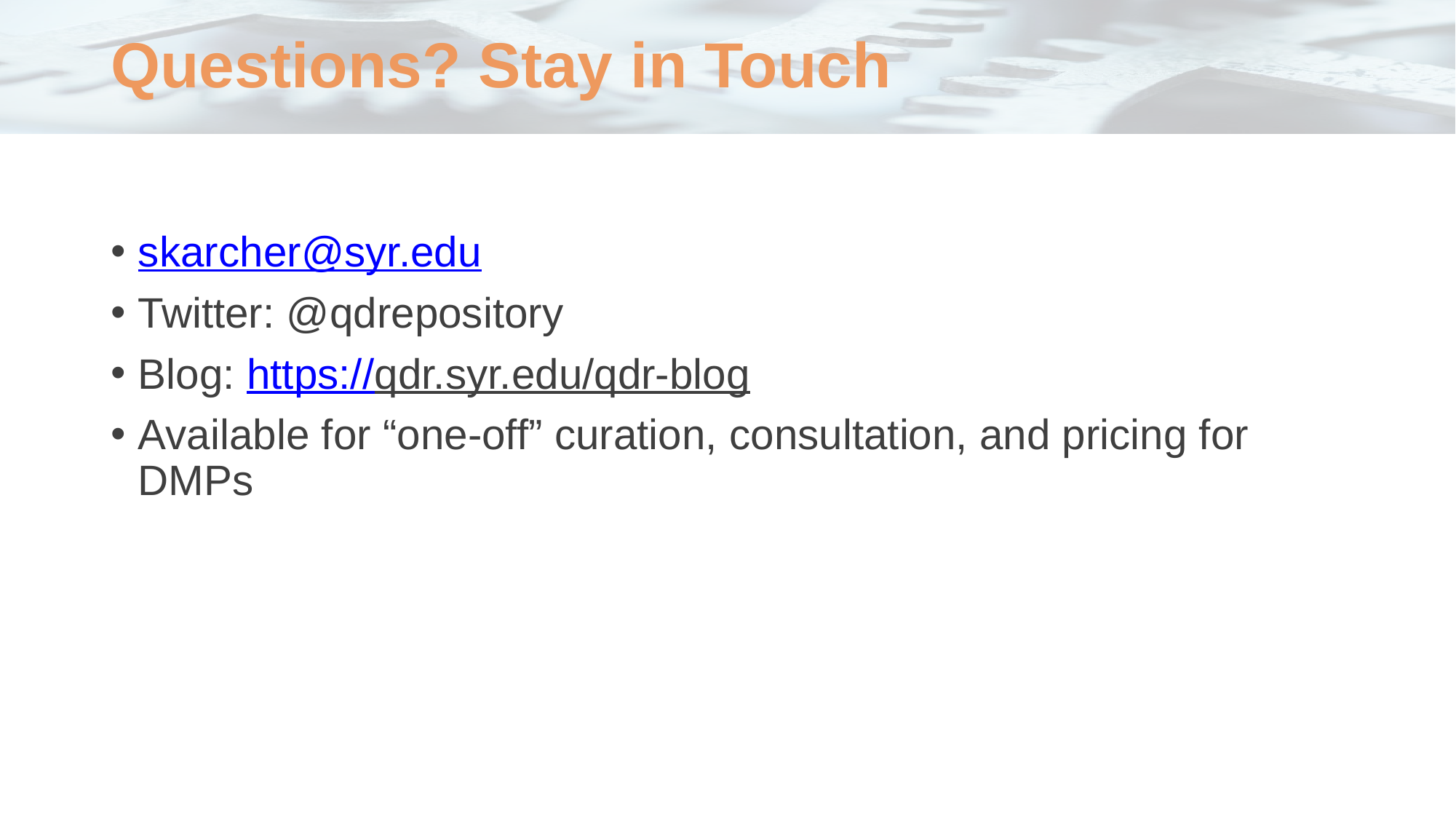

# Questions? Stay in Touch
skarcher@syr.edu
Twitter: @qdrepository
Blog: https://qdr.syr.edu/qdr-blog
Available for “one-off” curation, consultation, and pricing for DMPs